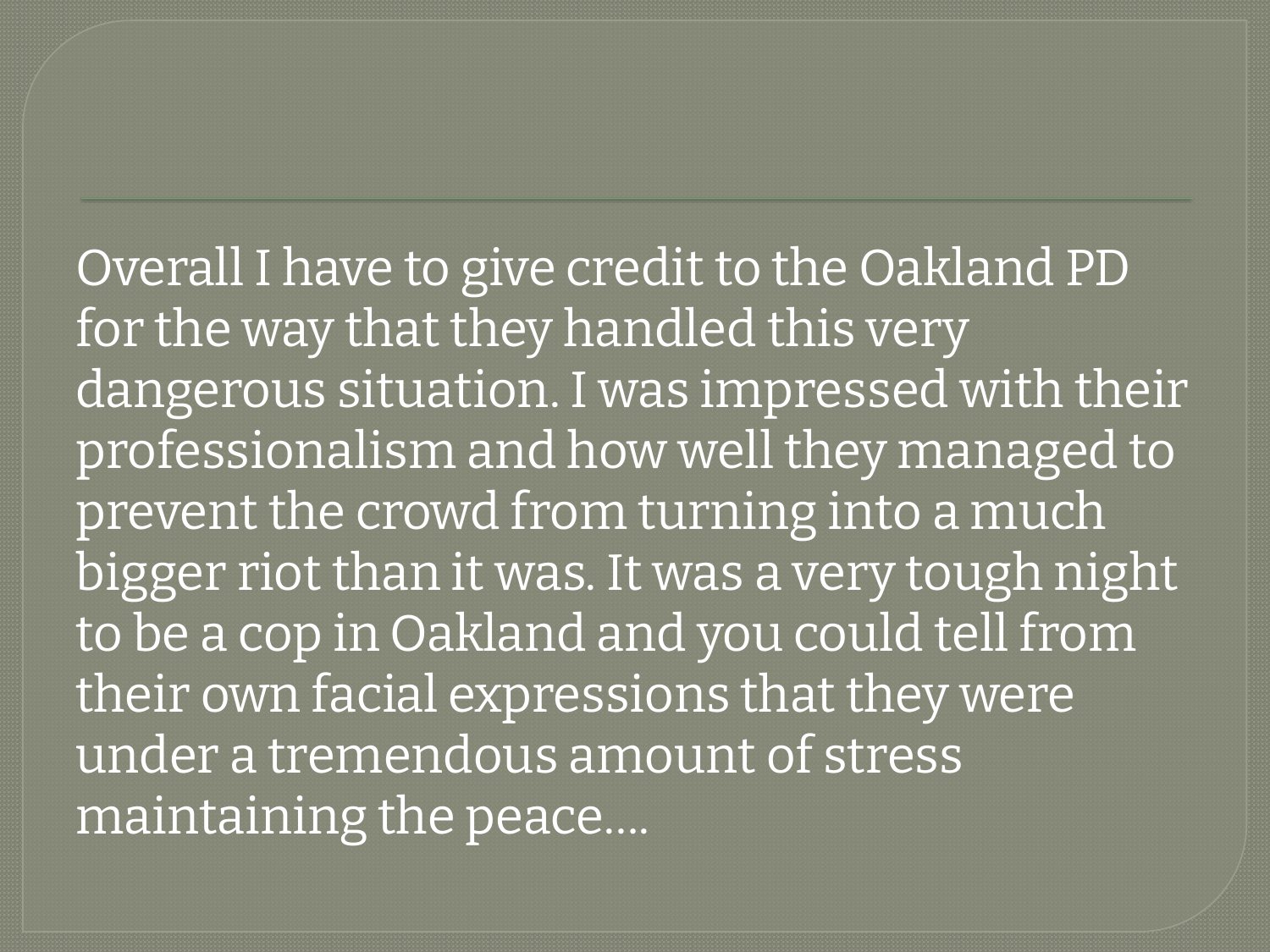

#
Overall I have to give credit to the Oakland PD for the way that they handled this very dangerous situation. I was impressed with their professionalism and how well they managed to prevent the crowd from turning into a much bigger riot than it was. It was a very tough night to be a cop in Oakland and you could tell from their own facial expressions that they were under a tremendous amount of stress maintaining the peace….